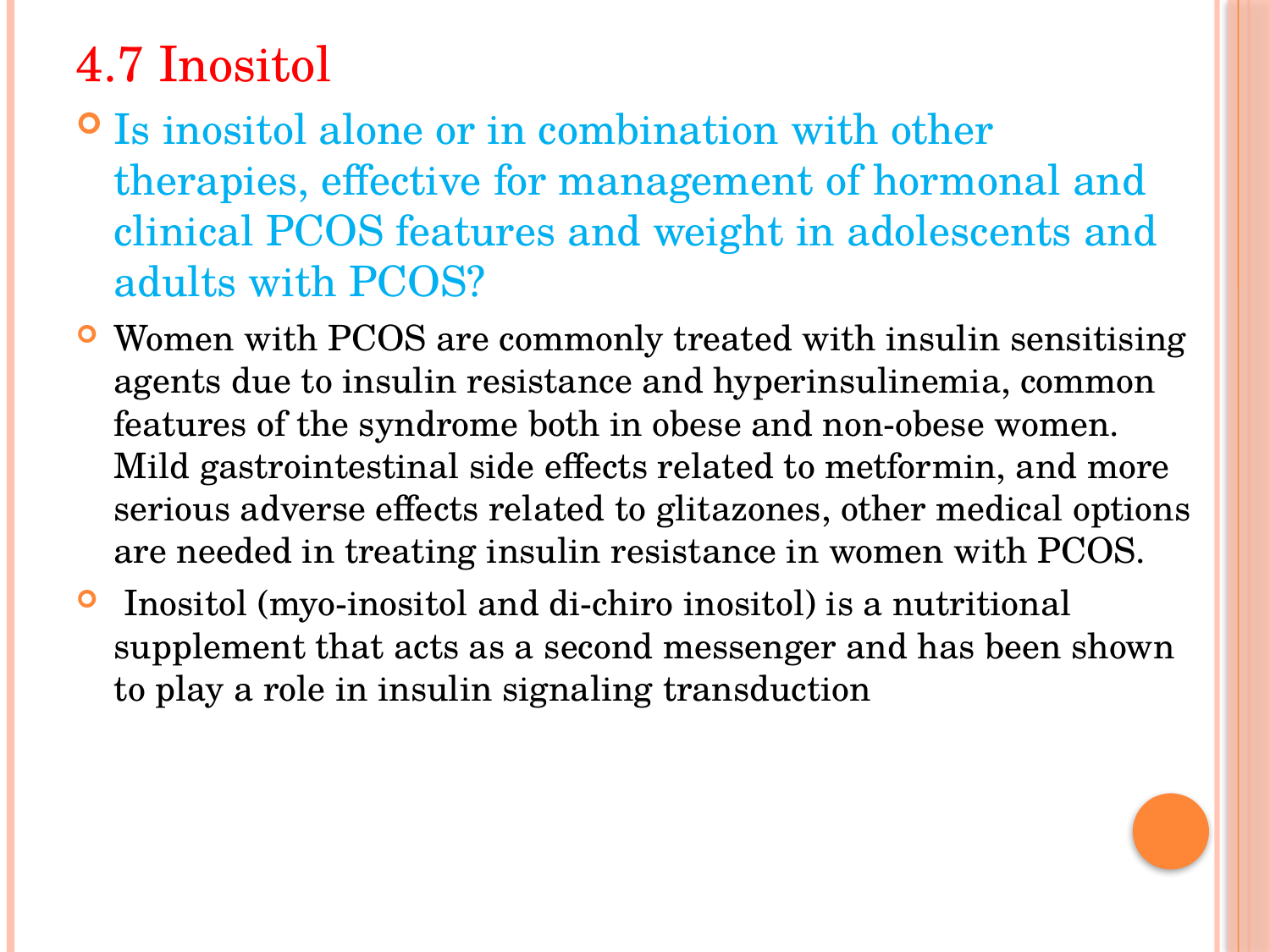

4.7 Inositol
Is inositol alone or in combination with other therapies, effective for management of hormonal and clinical PCOS features and weight in adolescents and adults with PCOS?
Women with PCOS are commonly treated with insulin sensitising agents due to insulin resistance and hyperinsulinemia, common features of the syndrome both in obese and non-obese women. Mild gastrointestinal side effects related to metformin, and more serious adverse effects related to glitazones, other medical options are needed in treating insulin resistance in women with PCOS.
 Inositol (myo-inositol and di-chiro inositol) is a nutritional supplement that acts as a second messenger and has been shown to play a role in insulin signaling transduction

#